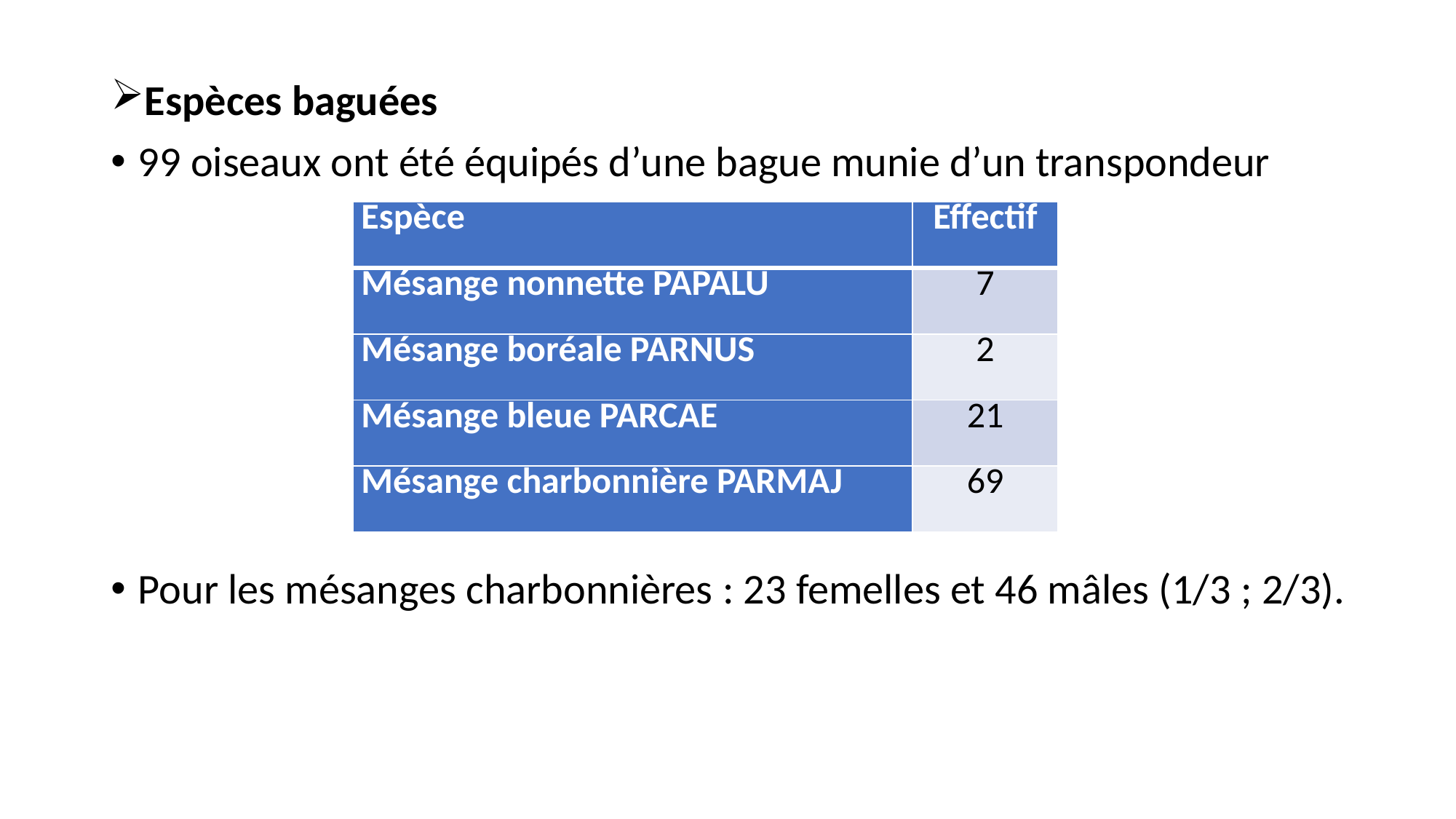

Espèces baguées
99 oiseaux ont été équipés d’une bague munie d’un transpondeur

Pour les mésanges charbonnières : 23 femelles et 46 mâles (1/3 ; 2/3).

| Espèce | Effectif |
| --- | --- |
| Mésange nonnette PAPALU | 7 |
| Mésange boréale PARNUS | 2 |
| Mésange bleue PARCAE | 21 |
| Mésange charbonnière PARMAJ | 69 |